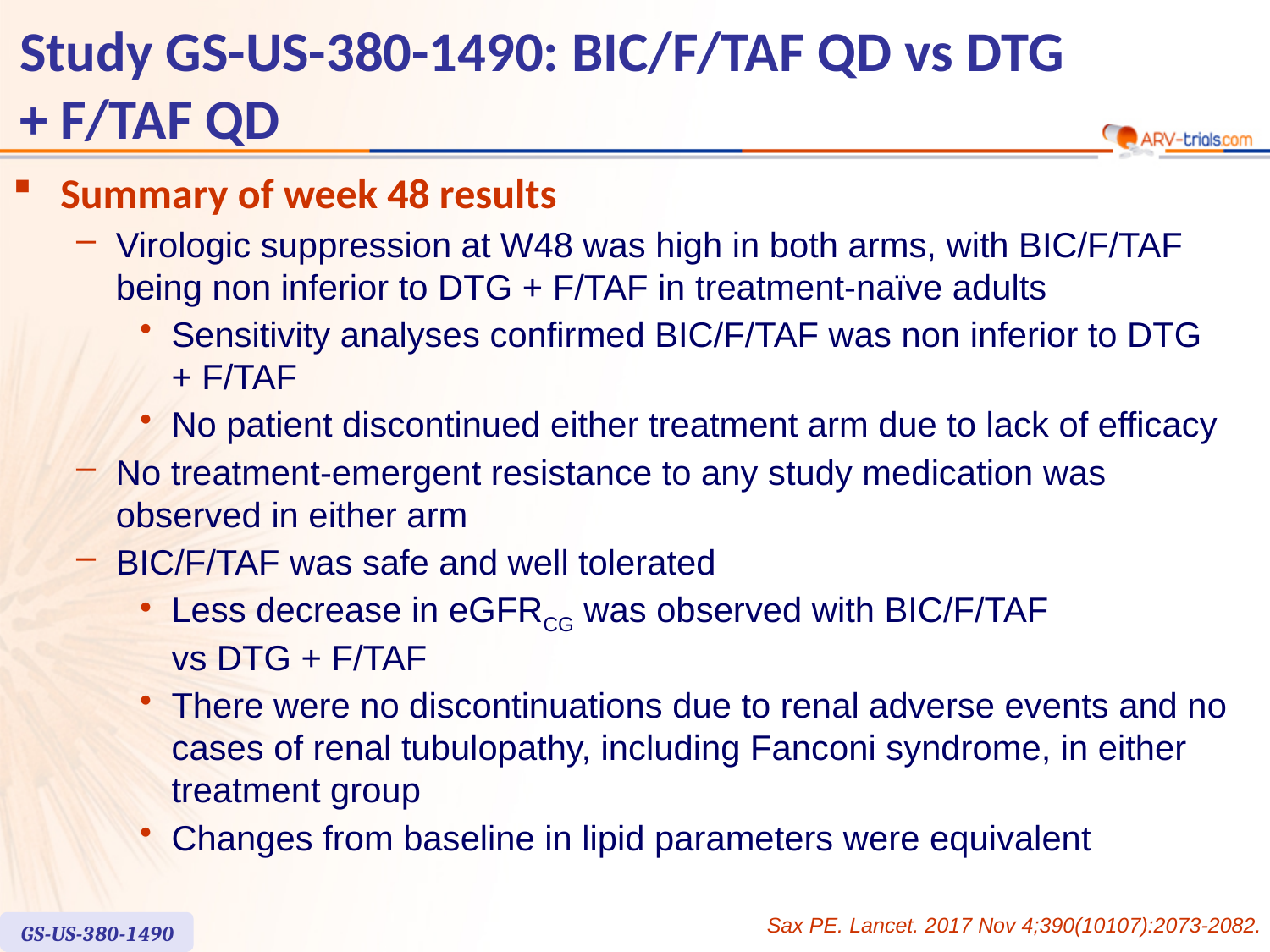

# Study GS-US-380-1490: BIC/F/TAF QD vs DTG + F/TAF QD
Summary of week 48 results
Virologic suppression at W48 was high in both arms, with BIC/F/TAF being non inferior to DTG + F/TAF in treatment-naïve adults
Sensitivity analyses confirmed BIC/F/TAF was non inferior to DTG
+ F/TAF
No patient discontinued either treatment arm due to lack of efficacy
No treatment-emergent resistance to any study medication was observed in either arm
BIC/F/TAF was safe and well tolerated
Less decrease in eGFRCG was observed with BIC/F/TAF
vs DTG + F/TAF
There were no discontinuations due to renal adverse events and no cases of renal tubulopathy, including Fanconi syndrome, in either treatment group
Changes from baseline in lipid parameters were equivalent
Sax PE. Lancet. 2017 Nov 4;390(10107):2073-2082.

GS-US-380-1490